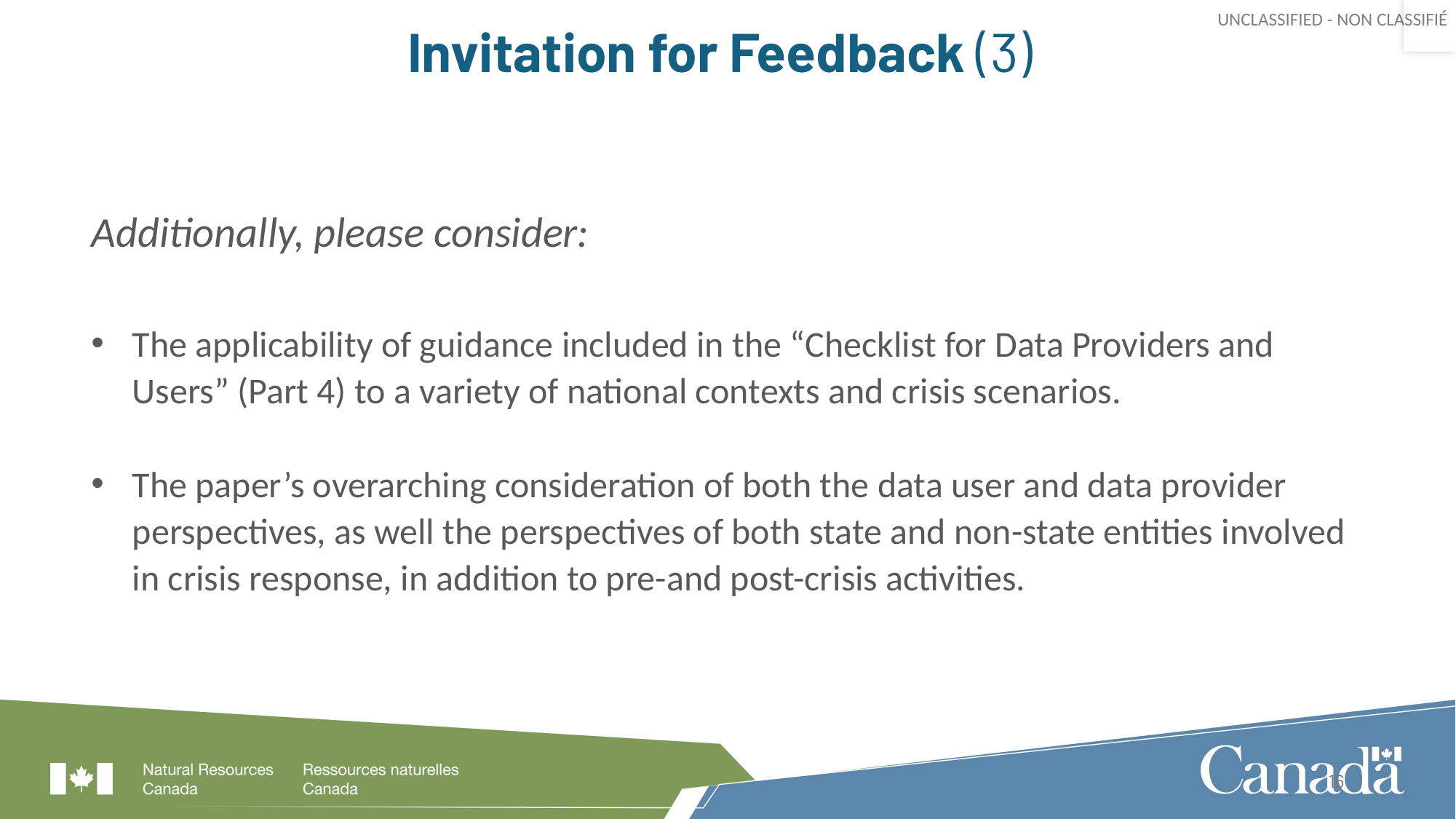

# Invitation for Feedback (3)
Additionally, please consider:

The applicability of guidance included in the “Checklist for Data Providers and Users” (Part 4) to a variety of national contexts and crisis scenarios.

The paper’s overarching consideration of both the data user and data provider perspectives, as well the perspectives of both state and non-state entities involved in crisis response, in addition to pre-and post-crisis activities.
16